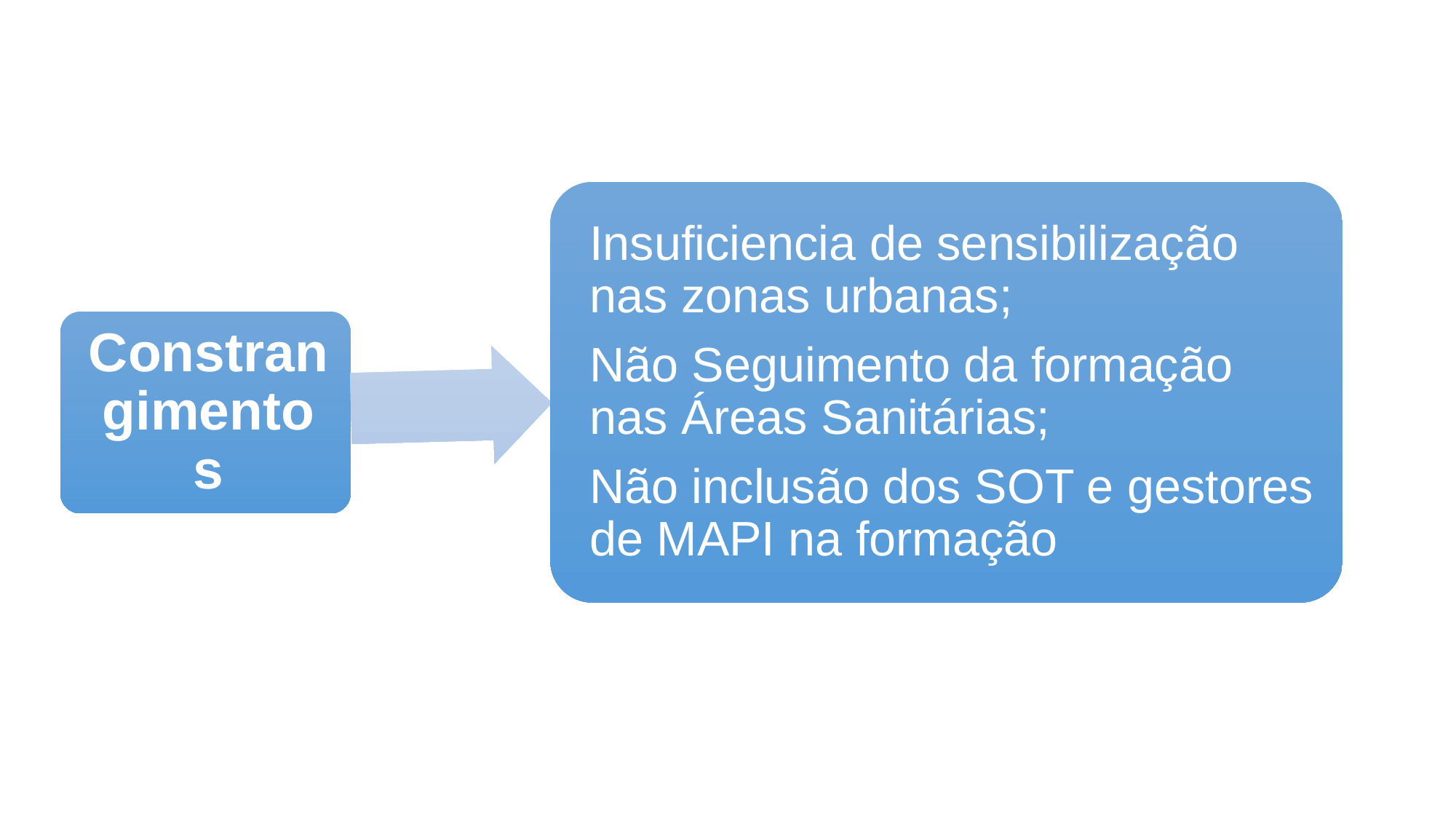

#
Constrangimentos

Insuficiencia de sensibilização nas zonas urbanas;
Não Seguimento da formação nas Áreas Sanitárias;
Não inclusão dos SOT e gestores de MAPI na formação